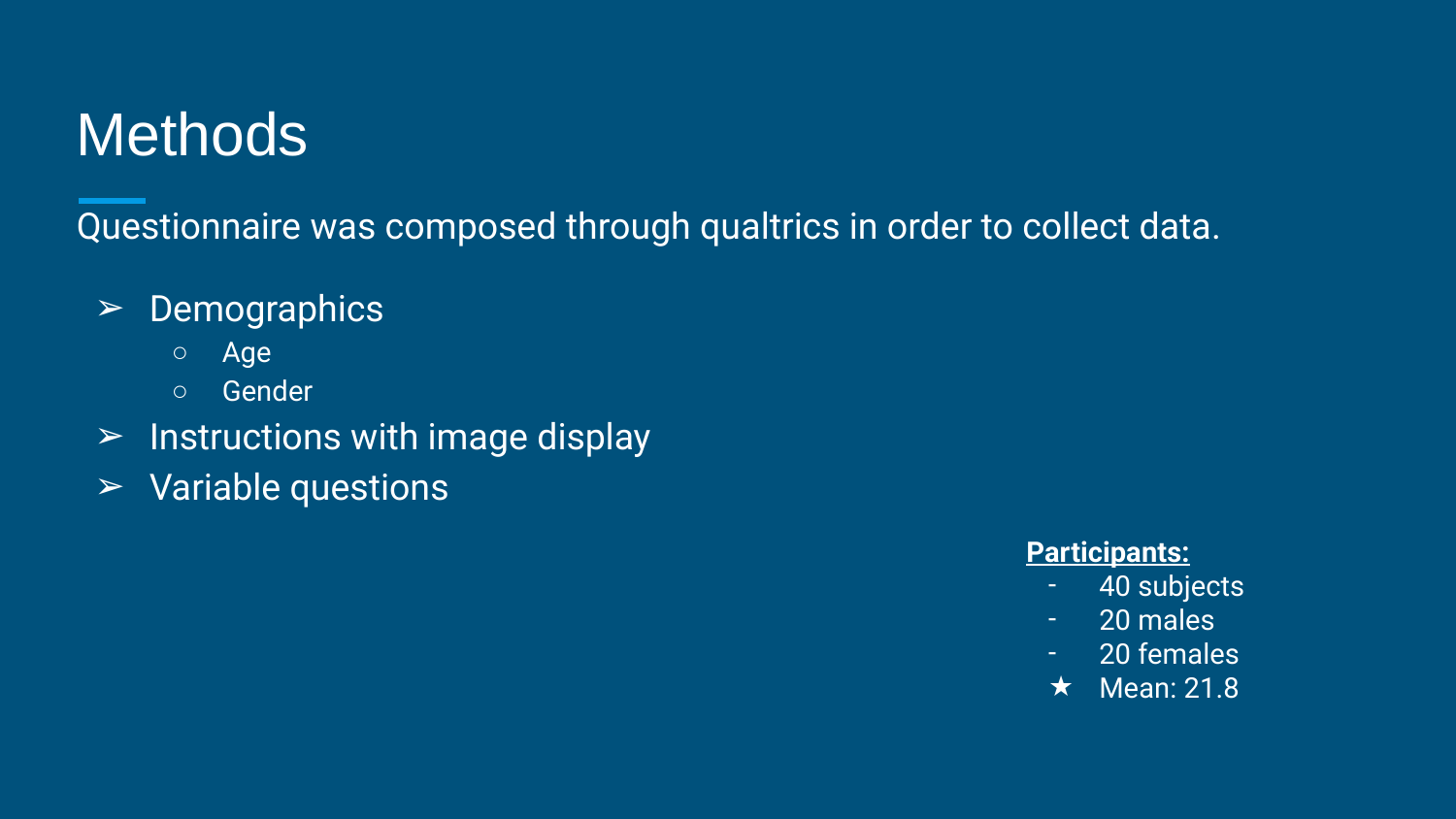

# Methods
Questionnaire was composed through qualtrics in order to collect data.
Demographics
Age
Gender
Instructions with image display
Variable questions
Participants:
40 subjects
20 males
20 females
Mean: 21.8